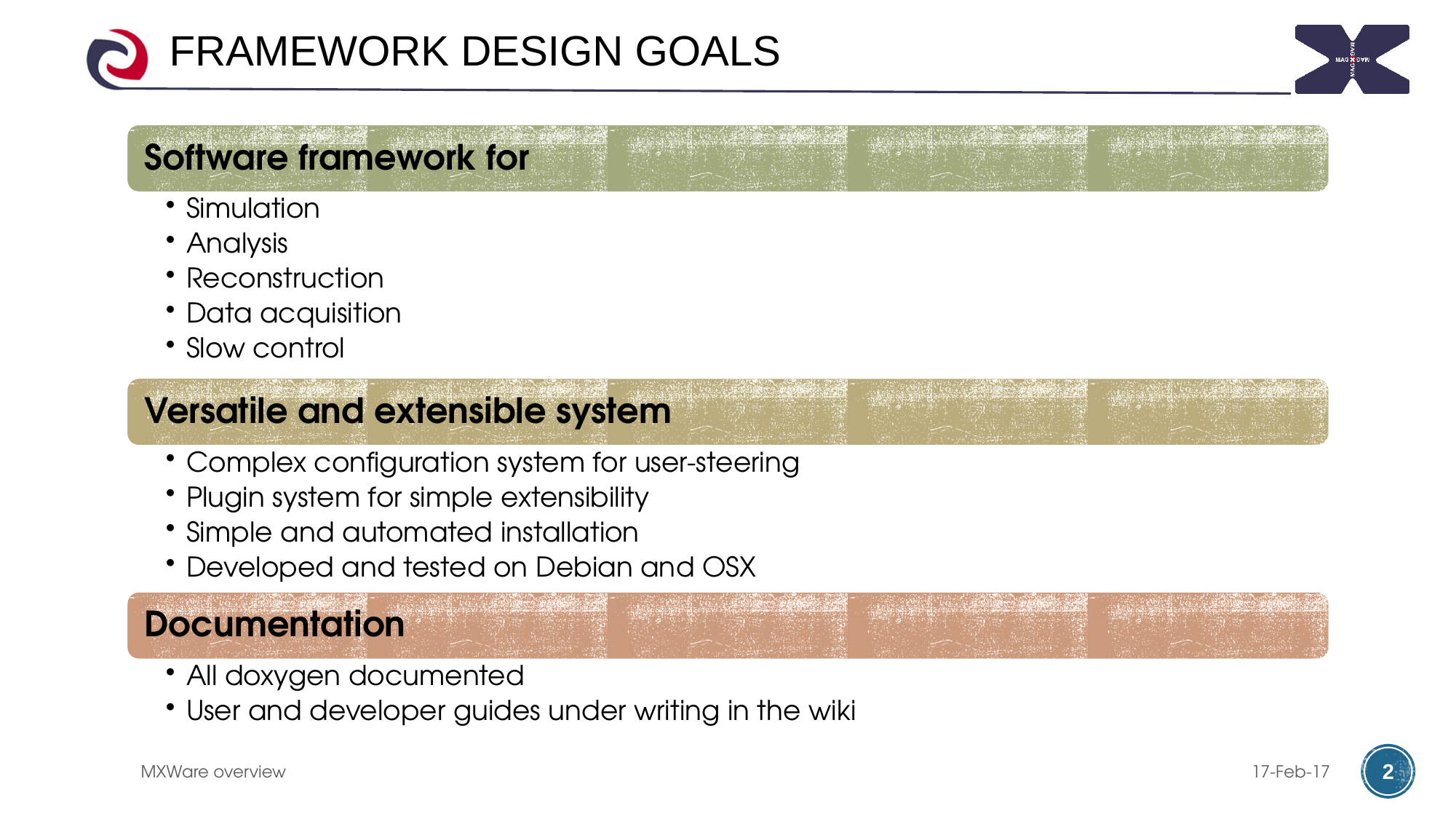

# Framework design goals
Software framework for
Simulation
Analysis
Reconstruction
Data acquisition
Slow control
Versatile and extensible system
Complex configuration system for user-steering
Plugin system for simple extensibility
Simple and automated installation
Developed and tested on Debian and OSX
Documentation
All doxygen documented
User and developer guides under writing in the wiki
MXWare overview
17-Feb-17
2